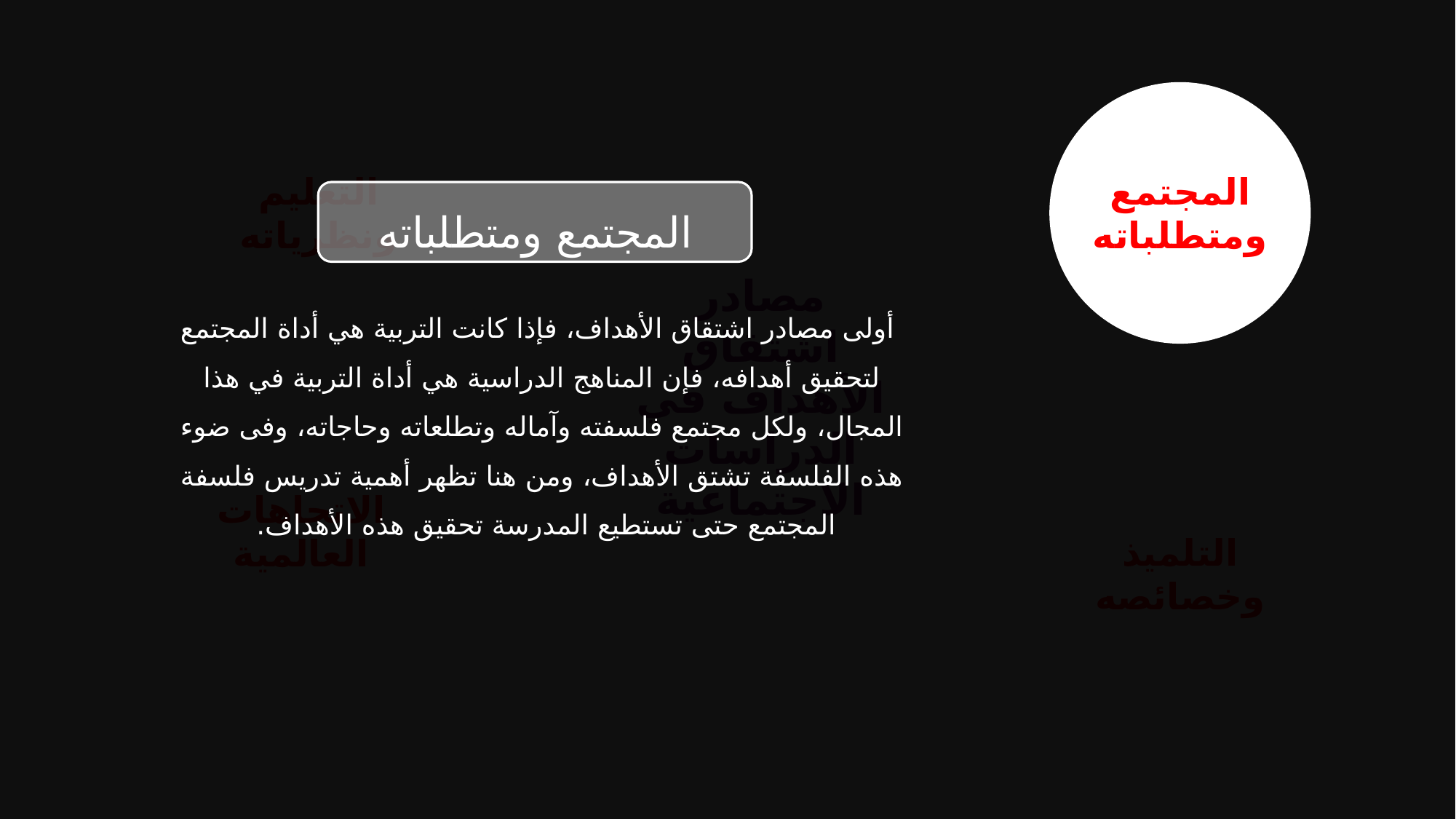

التعليم ونظرياته
المجتمع ومتطلباته
 المجتمع ومتطلباته

 أولى مصادر اشتقاق الأهداف، فإذا كانت التربية هي أداة المجتمع لتحقيق أهدافه، فإن المناهج الدراسية هي أداة التربية في هذا المجال، ولكل مجتمع فلسفته وآماله وتطلعاته وحاجاته، وفى ضوء هذه الفلسفة تشتق الأهداف، ومن هنا تظهر أهمية تدريس فلسفة المجتمع حتى تستطيع المدرسة تحقيق هذه الأهداف.

مصادر اشتقاق الأهداف في الدراسات الاجتماعية
الاتجاهات العالمية
التلميذ وخصائصه